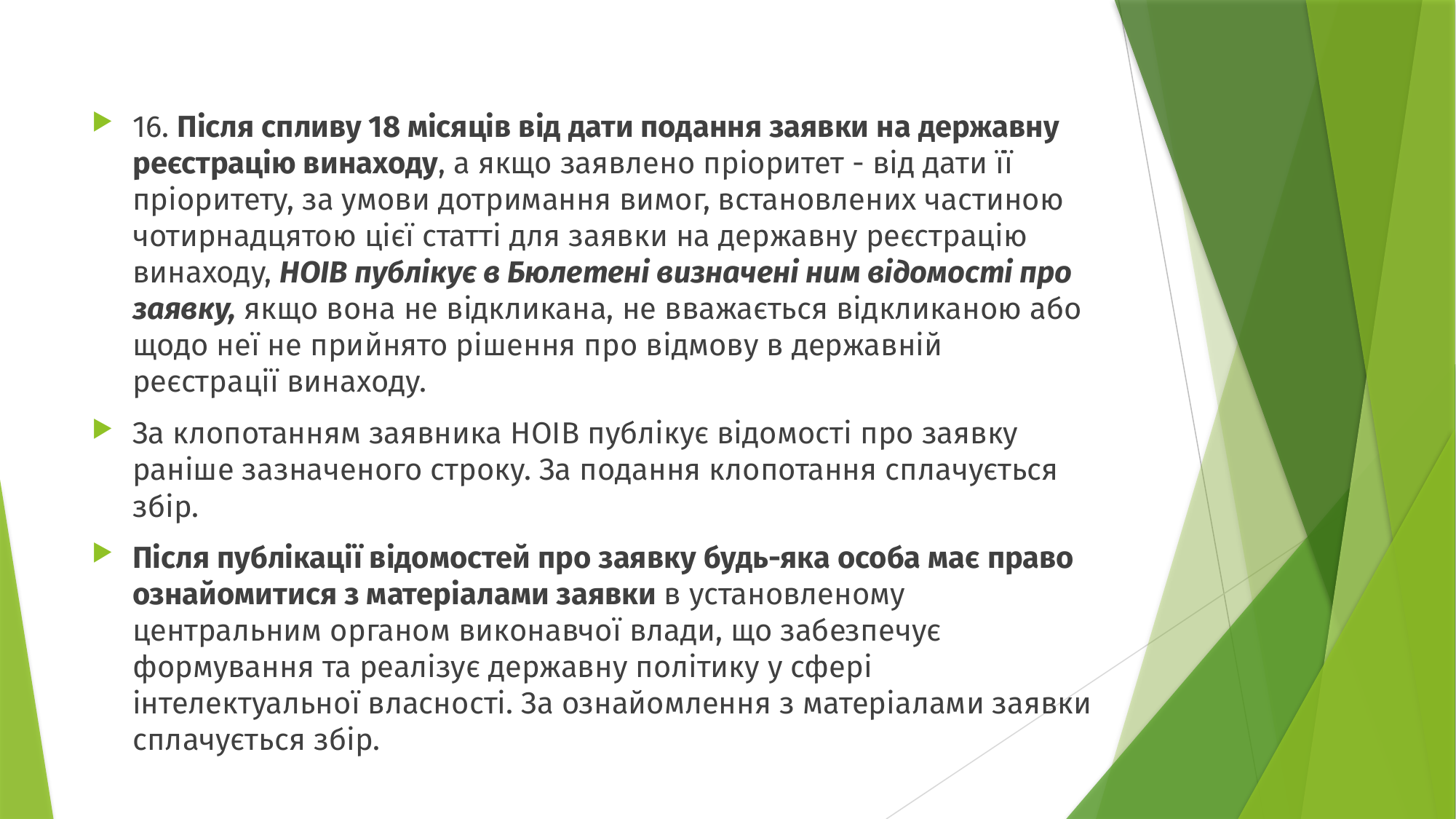

16. Після спливу 18 місяців від дати подання заявки на державну реєстрацію винаходу, а якщо заявлено пріоритет - від дати її пріоритету, за умови дотримання вимог, встановлених частиною чотирнадцятою цієї статті для заявки на державну реєстрацію винаходу, НОІВ публікує в Бюлетені визначені ним відомості про заявку, якщо вона не відкликана, не вважається відкликаною або щодо неї не прийнято рішення про відмову в державній реєстрації винаходу.
За клопотанням заявника НОІВ публікує відомості про заявку раніше зазначеного строку. За подання клопотання сплачується збір.
Після публікації відомостей про заявку будь-яка особа має право ознайомитися з матеріалами заявки в установленому центральним органом виконавчої влади, що забезпечує формування та реалізує державну політику у сфері інтелектуальної власності. За ознайомлення з матеріалами заявки сплачується збір.